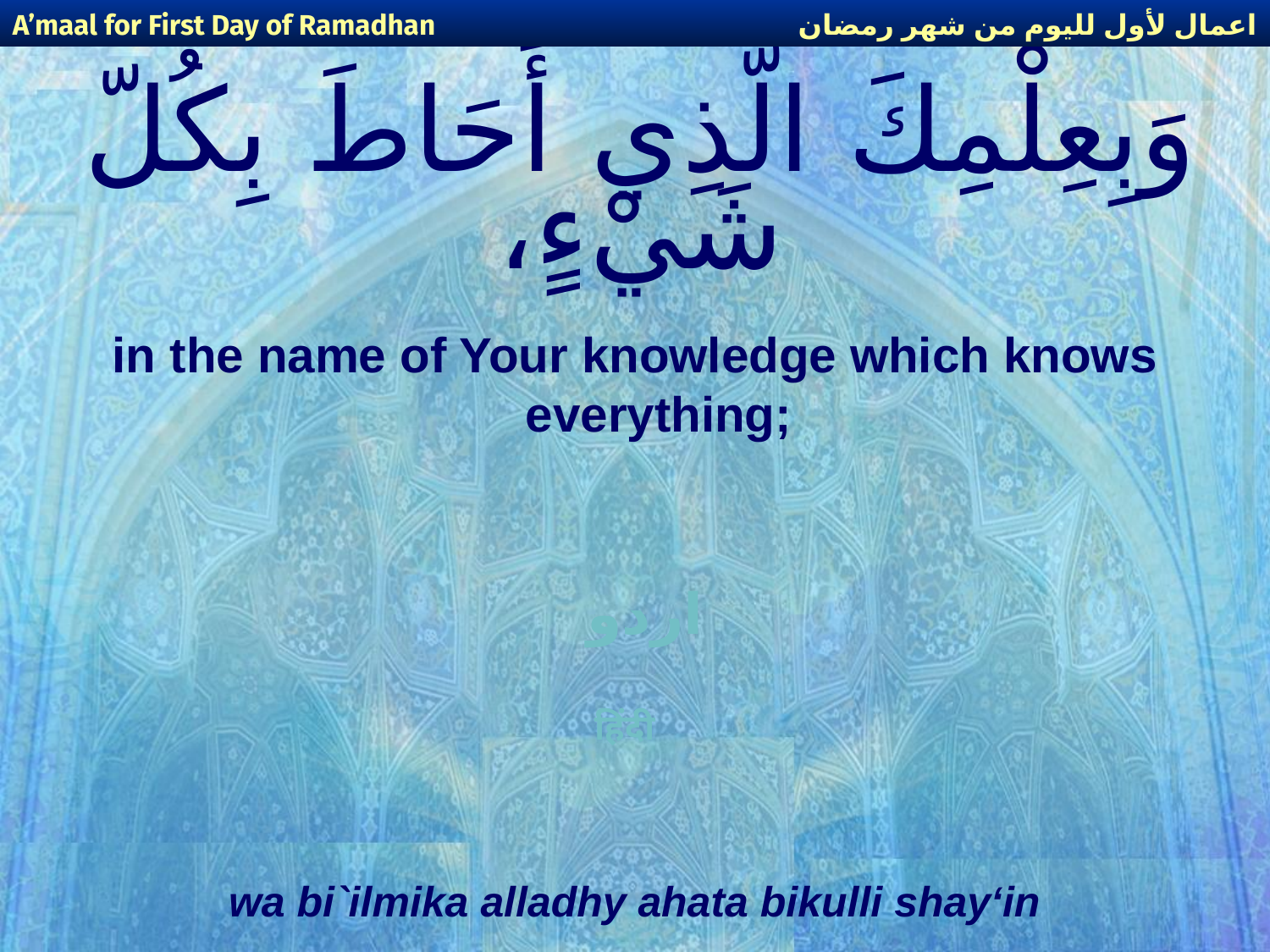

اعمال لأول لليوم من شهر رمضان
A’maal for First Day of Ramadhan
# وَبِعِلْمِكَ الّذِي أَحَاطَ بِكُلّ شَيْءٍ،
in the name of Your knowledge which knows everything;
اردو
हिंदी
wa bi`ilmika alladhy ahata bikulli shay‘in